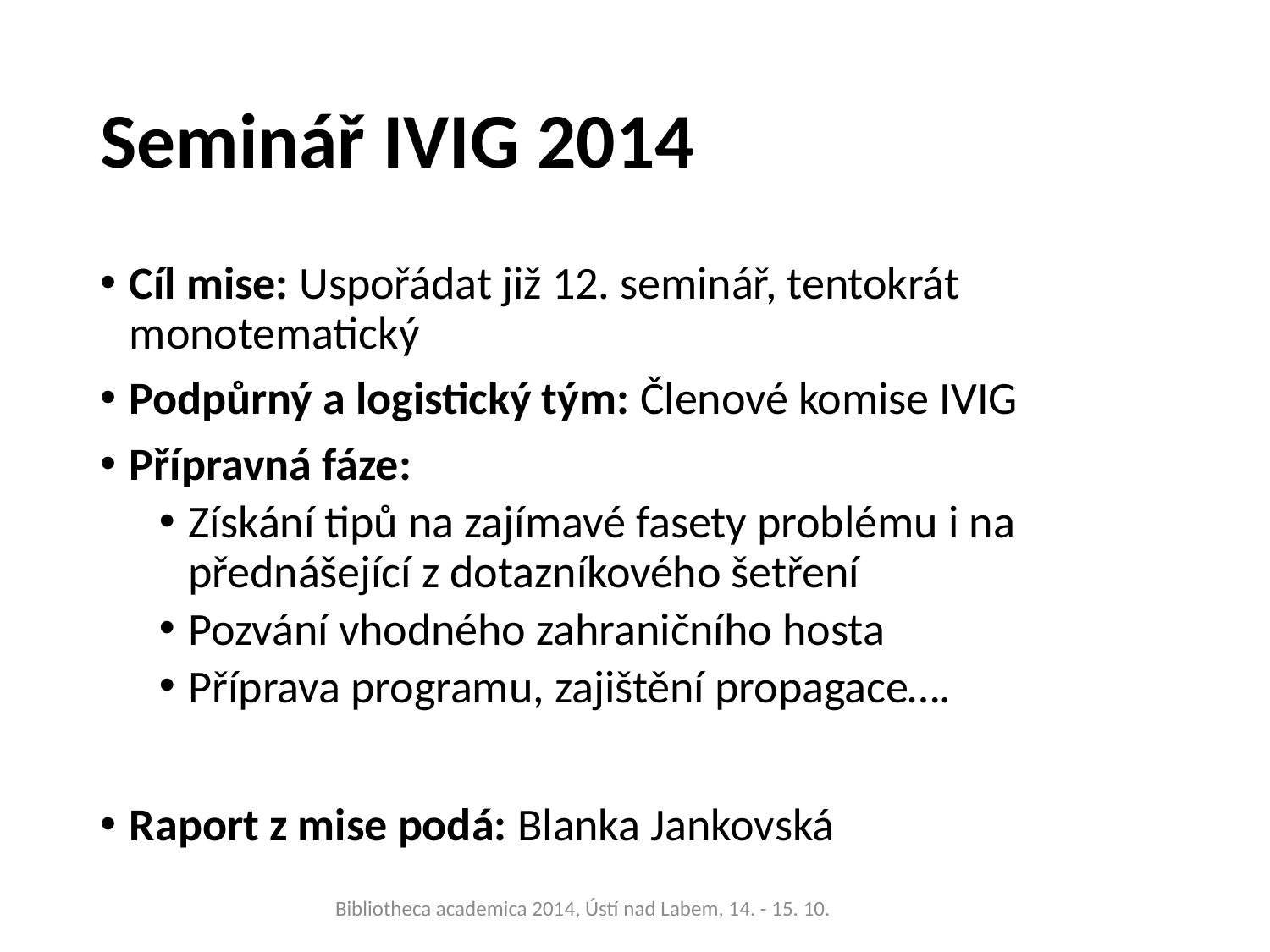

# Seminář IVIG 2014
Cíl mise: Uspořádat již 12. seminář, tentokrát monotematický
Podpůrný a logistický tým: Členové komise IVIG
Přípravná fáze:
Získání tipů na zajímavé fasety problému i na přednášející z dotazníkového šetření
Pozvání vhodného zahraničního hosta
Příprava programu, zajištění propagace….

Raport z mise podá: Blanka Jankovská

Bibliotheca academica 2014, Ústí nad Labem, 14. - 15. 10.